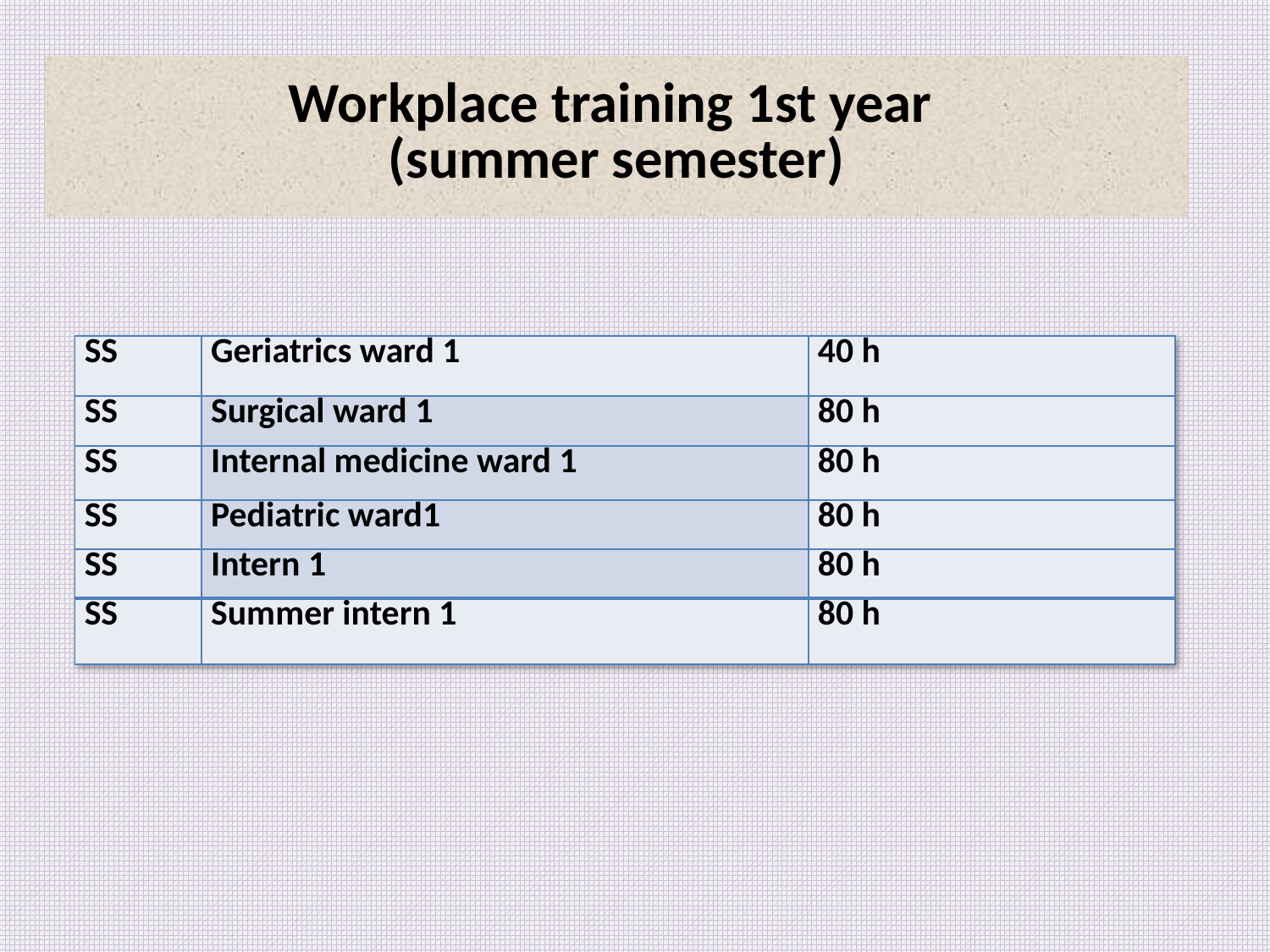

# Workplace training 1st year (summer semester)
| SS | Geriatrics ward 1 | 40 h |
| --- | --- | --- |
| SS | Surgical ward 1 | 80 h |
| SS | Internal medicine ward 1 | 80 h |
| SS | Pediatric ward1 | 80 h |
| SS | Intern 1 | 80 h |
| SS | Summer intern 1 | 80 h |